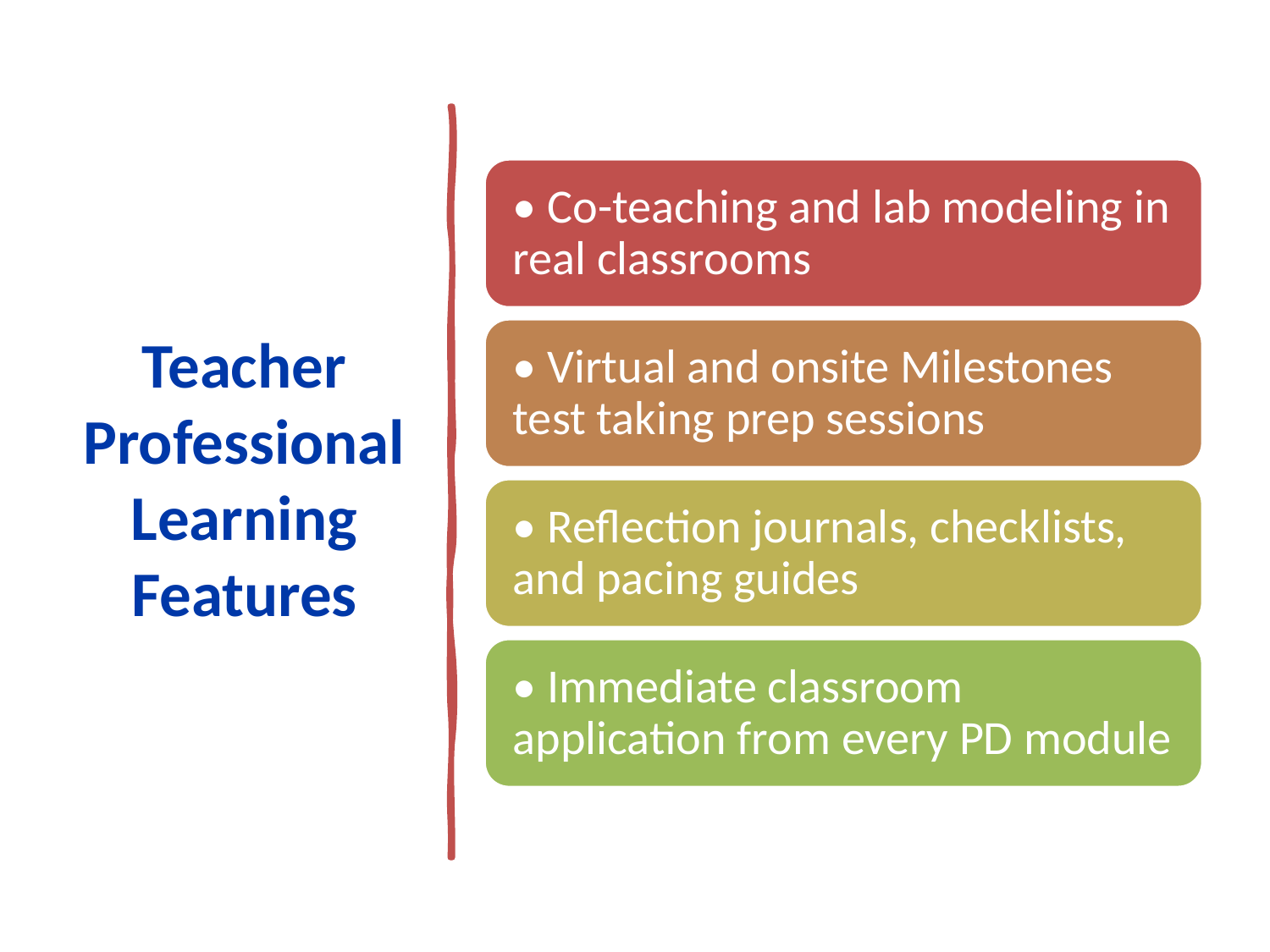

• Co-teaching and lab modeling in real classrooms
• Virtual and onsite Milestones test taking prep sessions
• Reflection journals, checklists, and pacing guides
• Immediate classroom application from every PD module
# Teacher Professional Learning Features